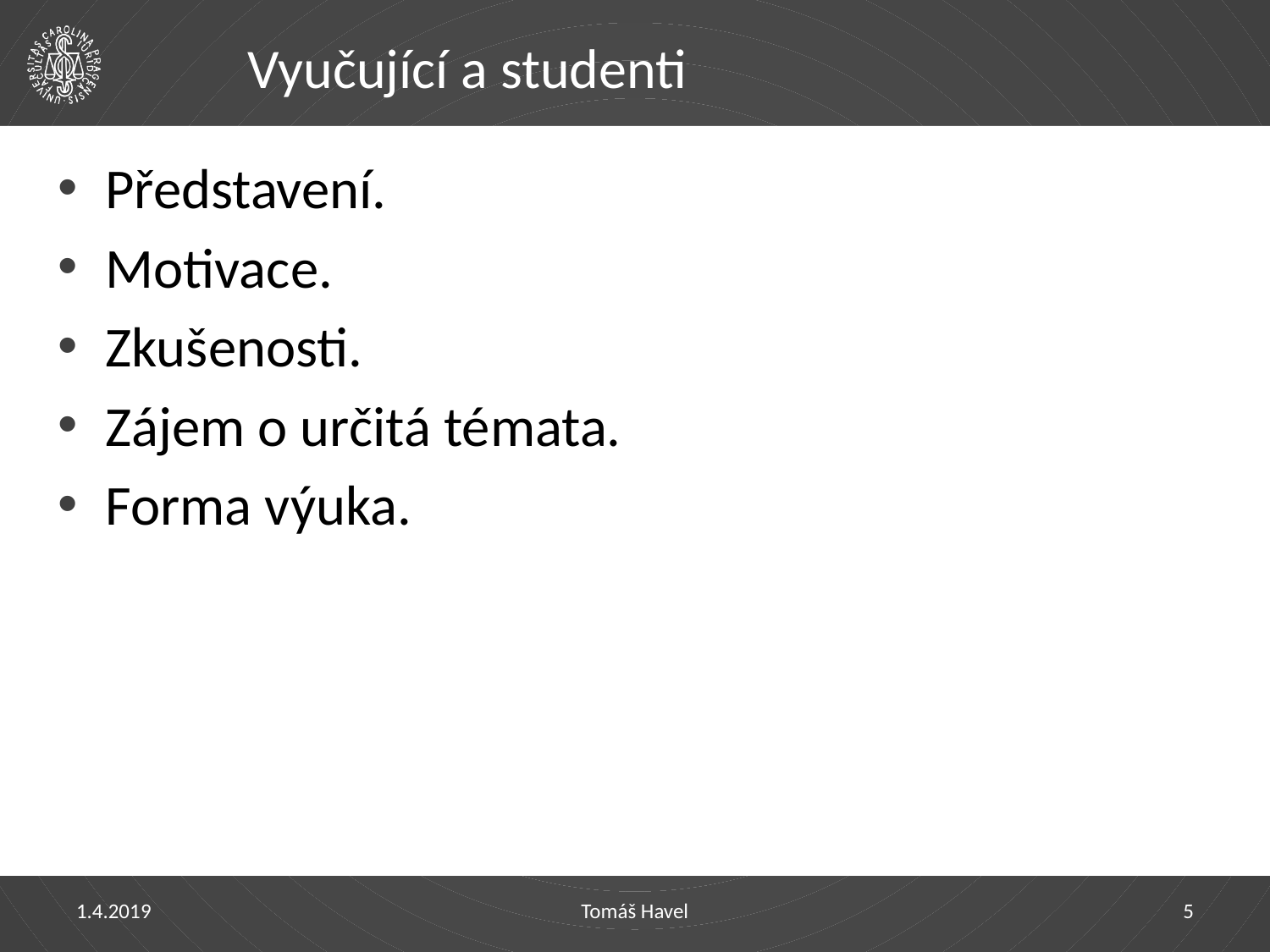

# Vyučující a studenti
Představení.
Motivace.
Zkušenosti.
Zájem o určitá témata.
Forma výuka.
1.4.2019
Tomáš Havel
5